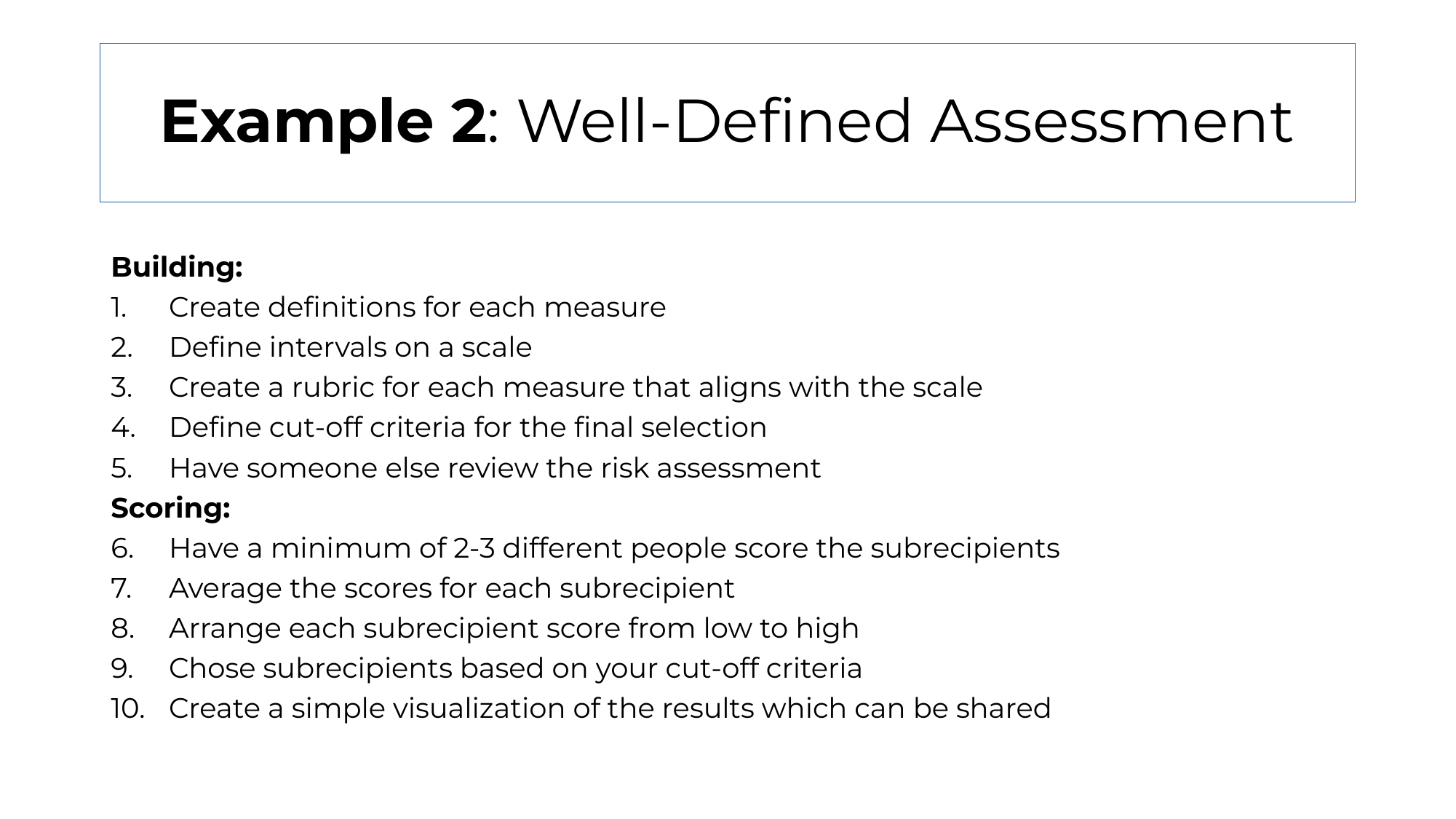

# Example 2: Well-Defined Assessment
Building:
Create definitions for each measure
Define intervals on a scale
Create a rubric for each measure that aligns with the scale
Define cut-off criteria for the final selection
Have someone else review the risk assessment
Scoring:
Have a minimum of 2-3 different people score the subrecipients
Average the scores for each subrecipient
Arrange each subrecipient score from low to high
Chose subrecipients based on your cut-off criteria
Create a simple visualization of the results which can be shared